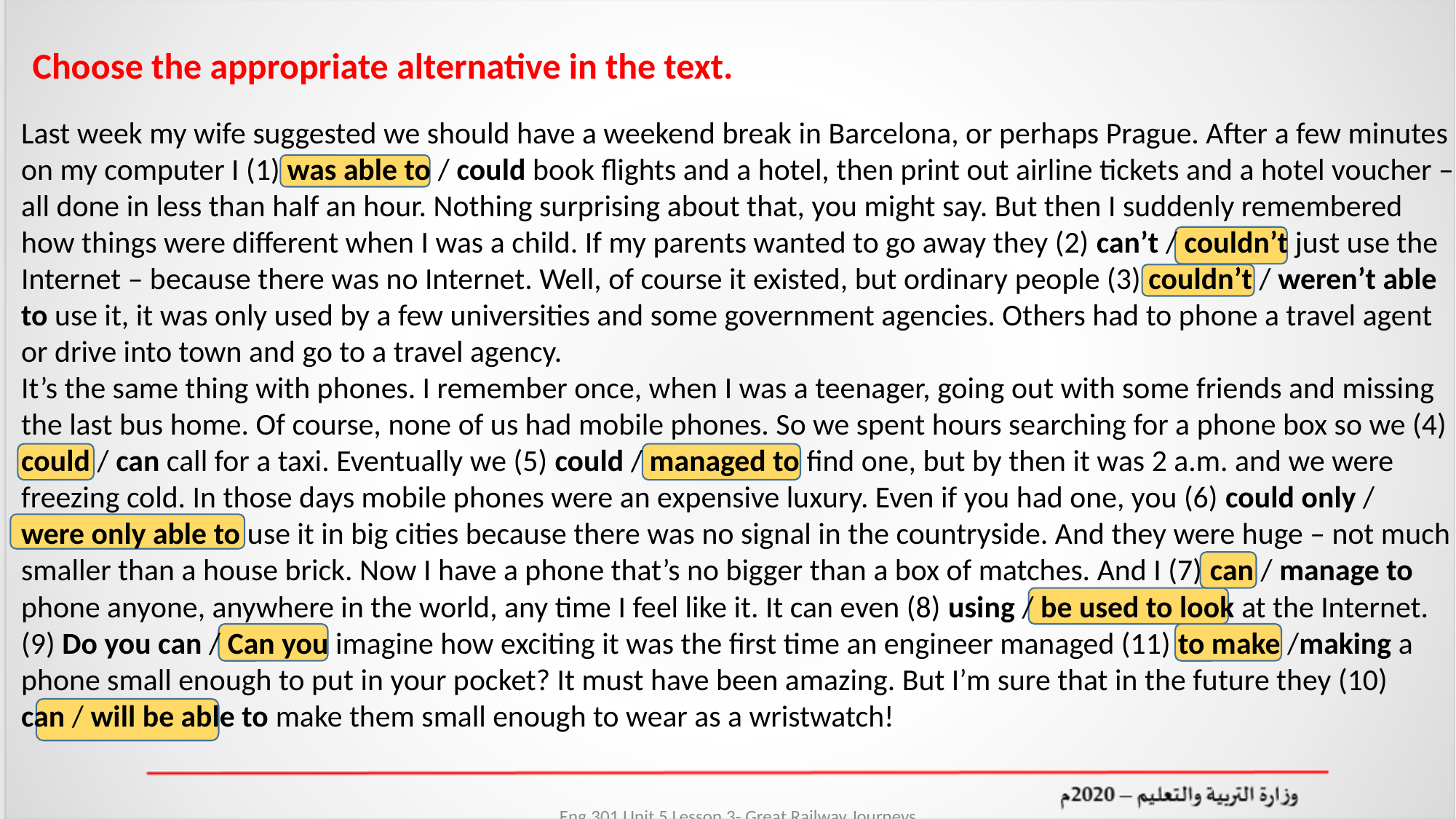

Choose the appropriate alternative in the text.
Last week my wife suggested we should have a weekend break in Barcelona, or perhaps Prague. After a few minutes on my computer I (1) was able to / could book flights and a hotel, then print out airline tickets and a hotel voucher – all done in less than half an hour. Nothing surprising about that, you might say. But then I suddenly remembered how things were different when I was a child. If my parents wanted to go away they (2) can’t / couldn’t just use the Internet – because there was no Internet. Well, of course it existed, but ordinary people (3) couldn’t / weren’t able to use it, it was only used by a few universities and some government agencies. Others had to phone a travel agent or drive into town and go to a travel agency.
It’s the same thing with phones. I remember once, when I was a teenager, going out with some friends and missing the last bus home. Of course, none of us had mobile phones. So we spent hours searching for a phone box so we (4) could / can call for a taxi. Eventually we (5) could / managed to find one, but by then it was 2 a.m. and we were freezing cold. In those days mobile phones were an expensive luxury. Even if you had one, you (6) could only /      were only able to use it in big cities because there was no signal in the countryside. And they were huge – not much smaller than a house brick. Now I have a phone that’s no bigger than a box of matches. And I (7) can / manage to phone anyone, anywhere in the world, any time I feel like it. It can even (8) using / be used to look at the Internet. (9) Do you can / Can you imagine how exciting it was the first time an engineer managed (11) to make /making a phone small enough to put in your pocket? It must have been amazing. But I’m sure that in the future they (10) can / will be able to make them small enough to wear as a wristwatch!

Eng.301 Unit 5 Lesson 3- Great Railway Journeys